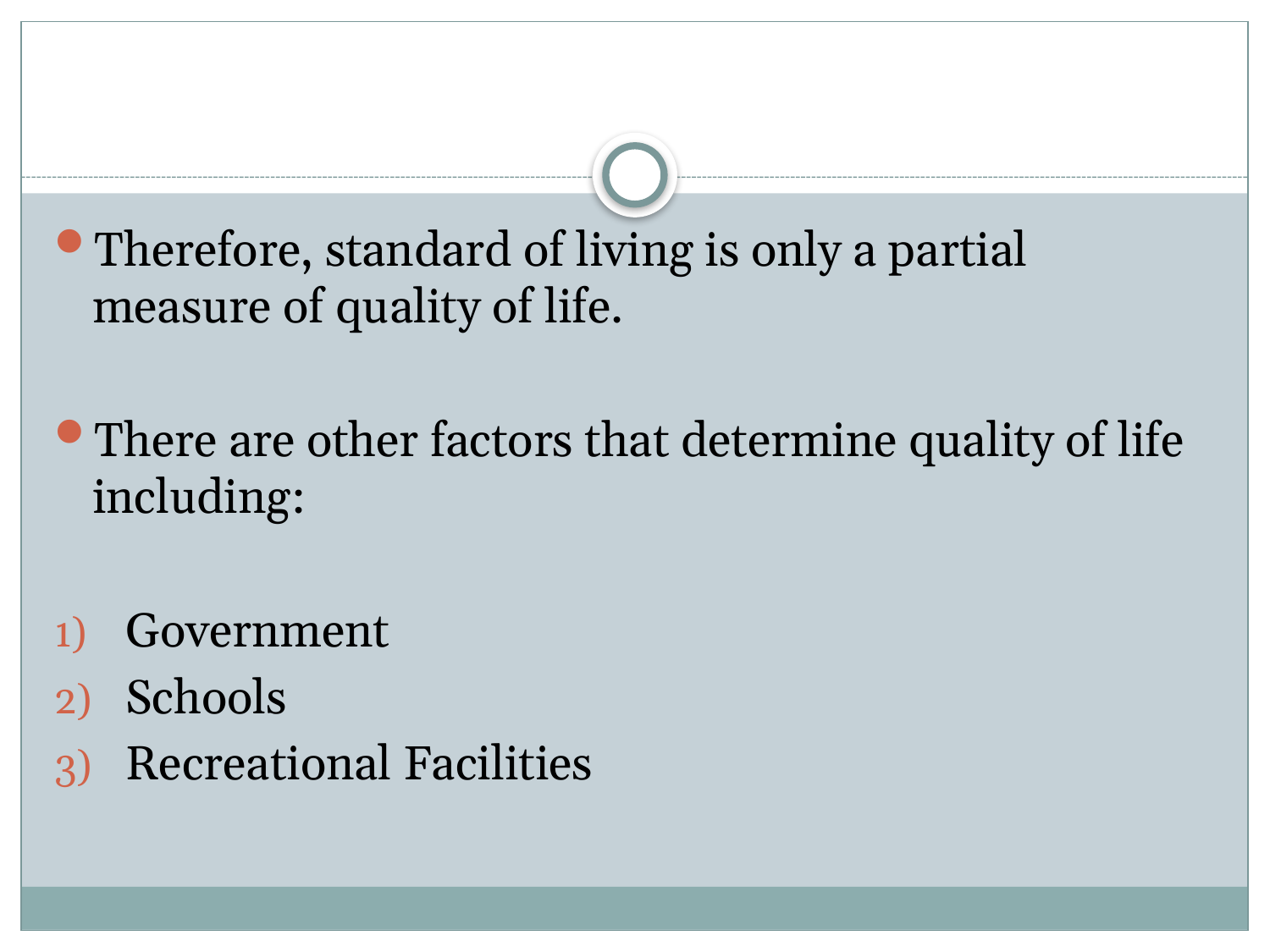

#
Therefore, standard of living is only a partial measure of quality of life.

There are other factors that determine quality of life including:

Government
Schools
Recreational Facilities